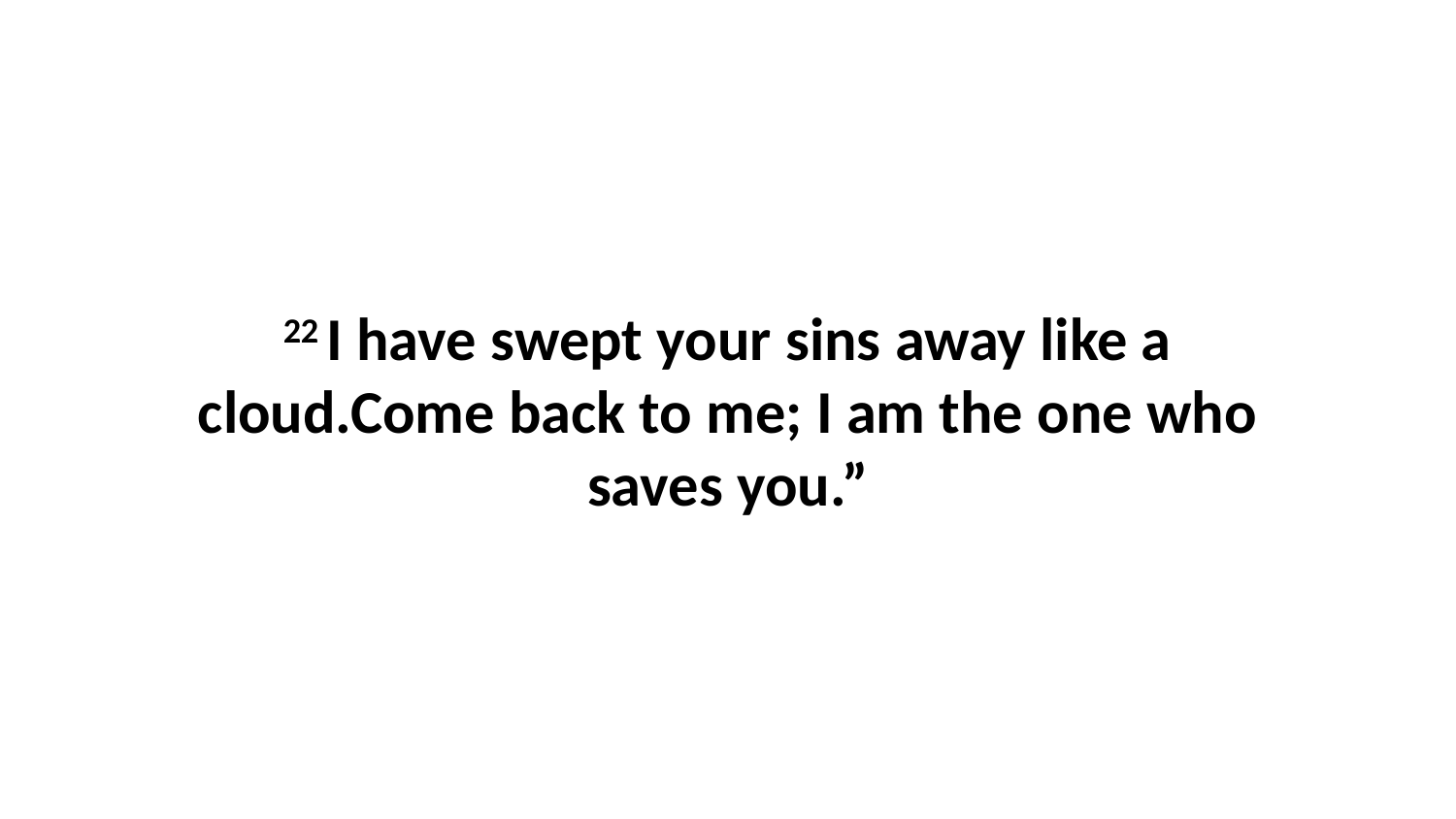

22 I have swept your sins away like a cloud.Come back to me; I am the one who saves you.”